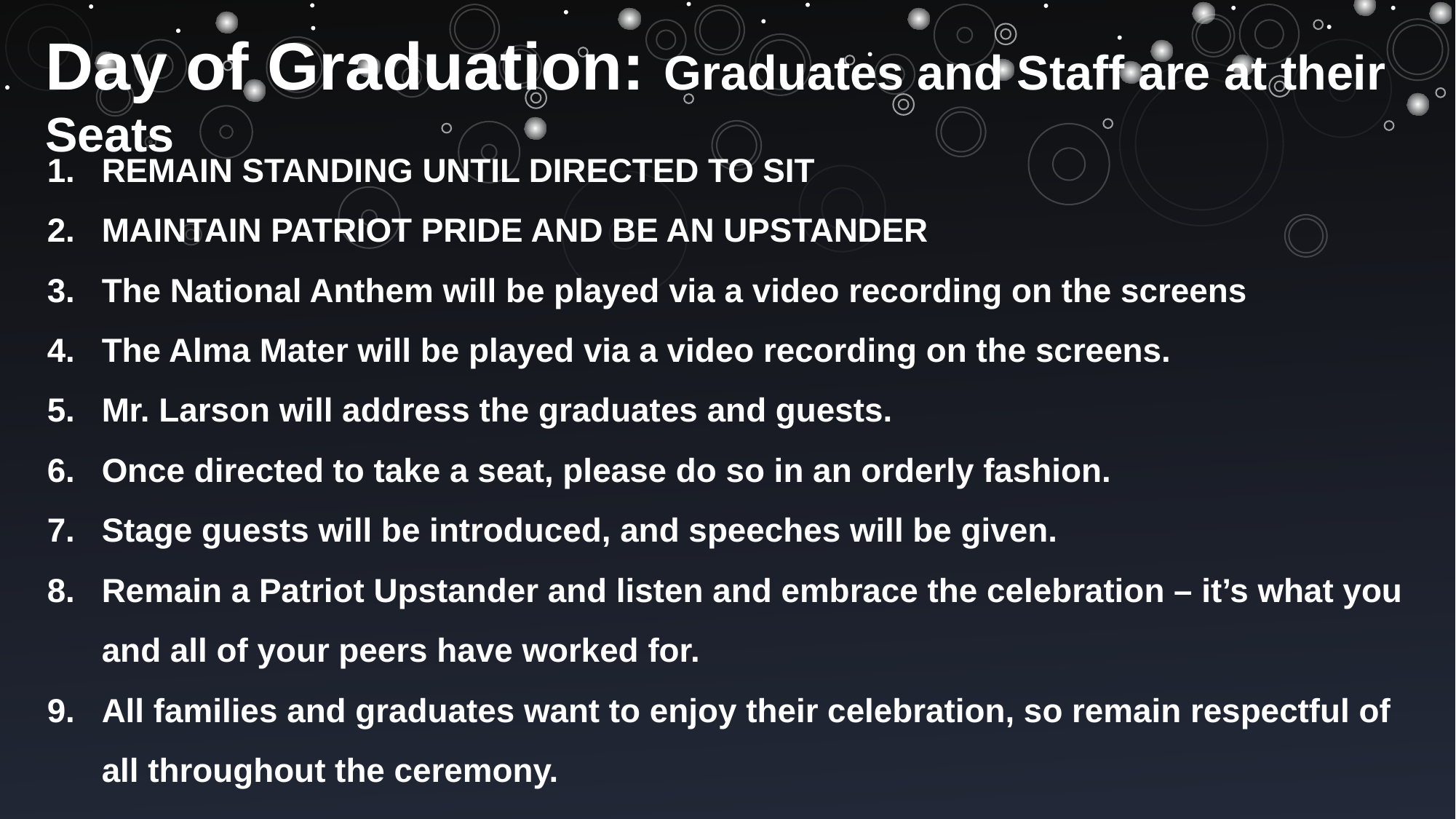

Day of Graduation: Graduates and Staff are at their Seats

REMAIN STANDING UNTIL DIRECTED TO SIT
MAINTAIN PATRIOT PRIDE AND BE AN UPSTANDER
The National Anthem will be played via a video recording on the screens
The Alma Mater will be played via a video recording on the screens.
Mr. Larson will address the graduates and guests.
Once directed to take a seat, please do so in an orderly fashion.
Stage guests will be introduced, and speeches will be given.
Remain a Patriot Upstander and listen and embrace the celebration – it’s what you and all of your peers have worked for.
All families and graduates want to enjoy their celebration, so remain respectful of all throughout the ceremony.